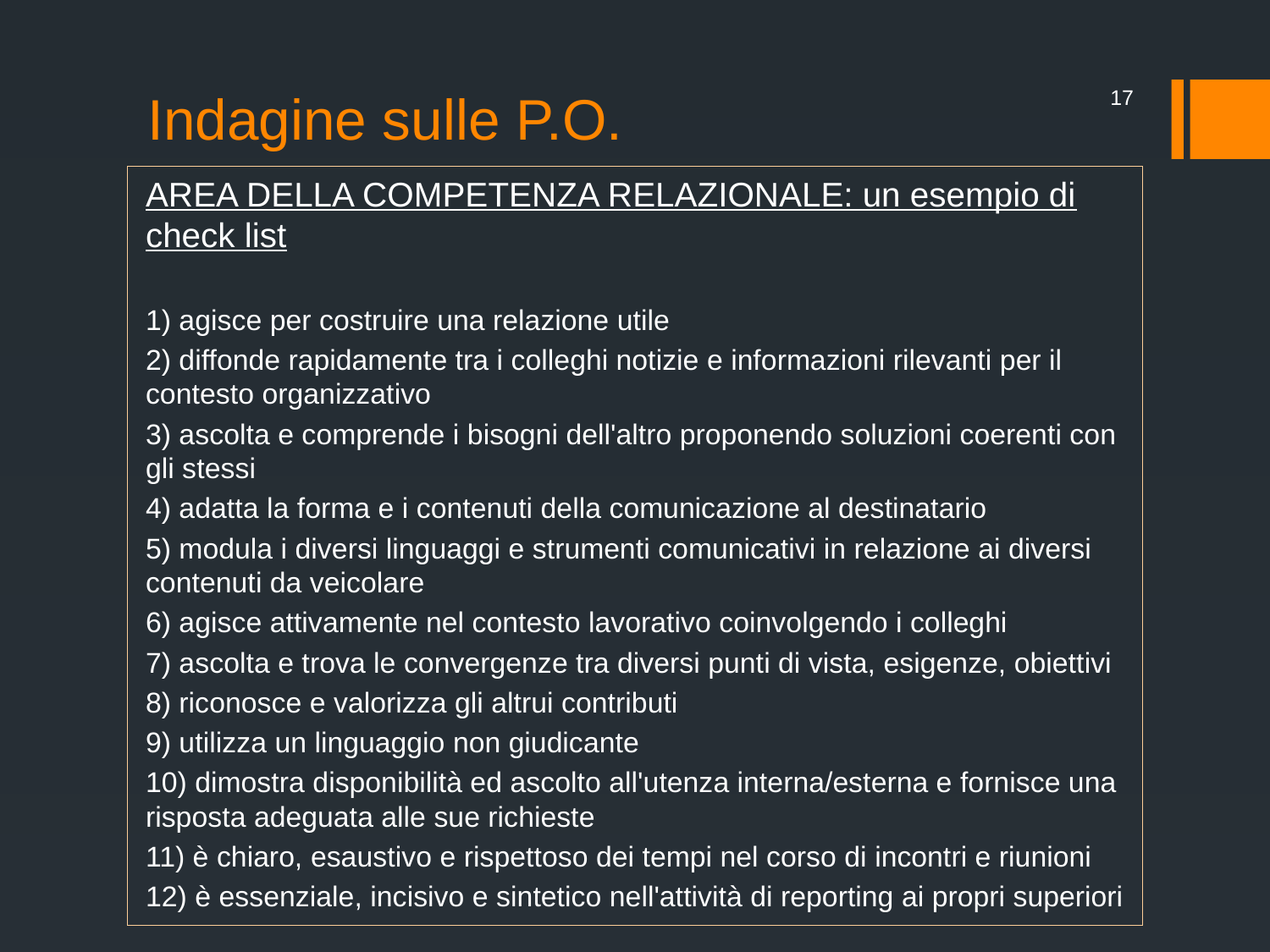

# Indagine sulle P.O.
17
AREA DELLA COMPETENZA RELAZIONALE: un esempio di check list
1) agisce per costruire una relazione utile
2) diffonde rapidamente tra i colleghi notizie e informazioni rilevanti per il contesto organizzativo
3) ascolta e comprende i bisogni dell'altro proponendo soluzioni coerenti con gli stessi
4) adatta la forma e i contenuti della comunicazione al destinatario
5) modula i diversi linguaggi e strumenti comunicativi in relazione ai diversi contenuti da veicolare
6) agisce attivamente nel contesto lavorativo coinvolgendo i colleghi
7) ascolta e trova le convergenze tra diversi punti di vista, esigenze, obiettivi
8) riconosce e valorizza gli altrui contributi
9) utilizza un linguaggio non giudicante
10) dimostra disponibilità ed ascolto all'utenza interna/esterna e fornisce una risposta adeguata alle sue richieste
11) è chiaro, esaustivo e rispettoso dei tempi nel corso di incontri e riunioni
12) è essenziale, incisivo e sintetico nell'attività di reporting ai propri superiori